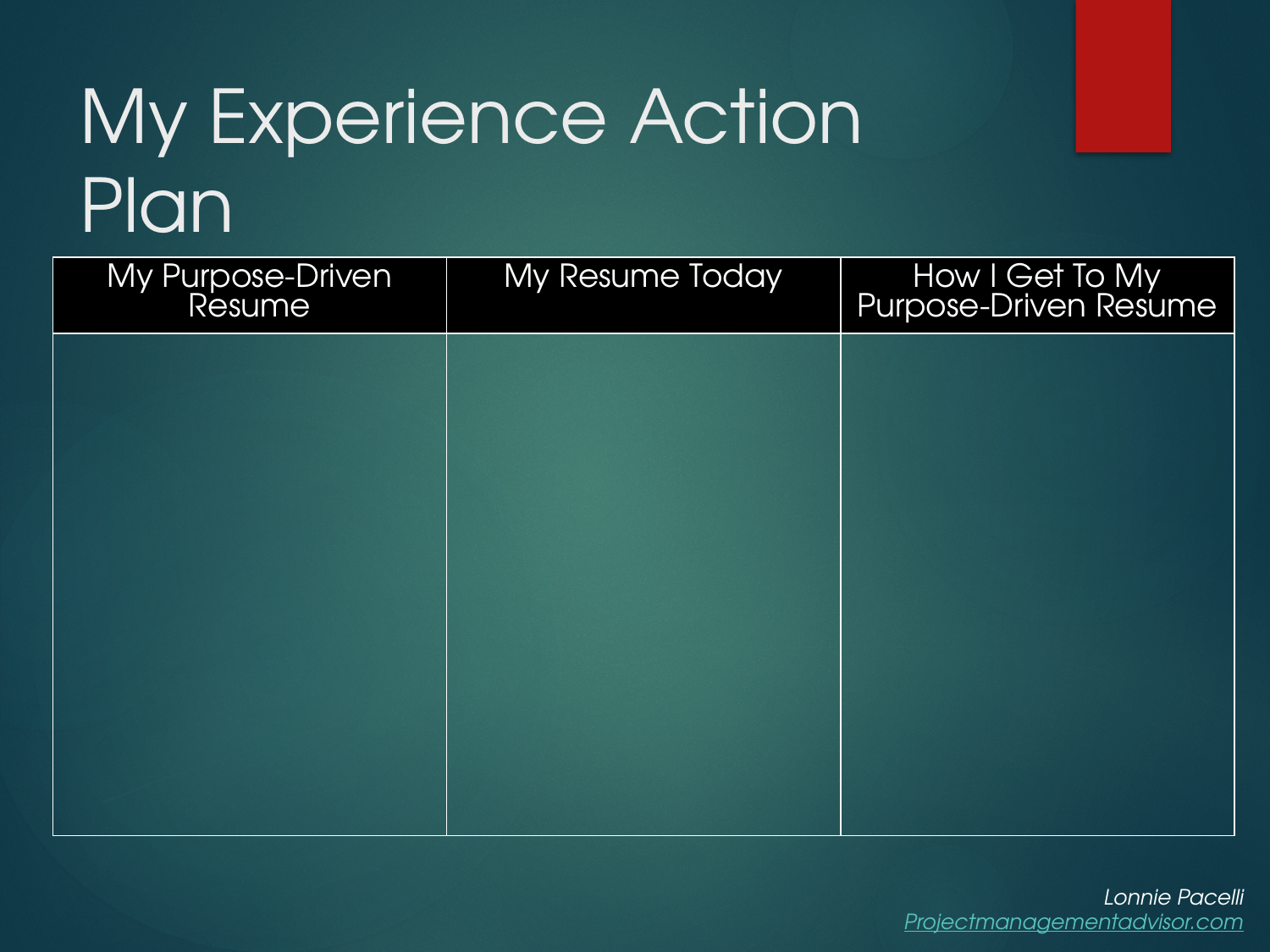

# My Experience Action Plan
| My Purpose-Driven Resume | My Resume Today | How I Get To My Purpose-Driven Resume |
| --- | --- | --- |
|  |  |  |
Lonnie Pacelli
Projectmanagementadvisor.com